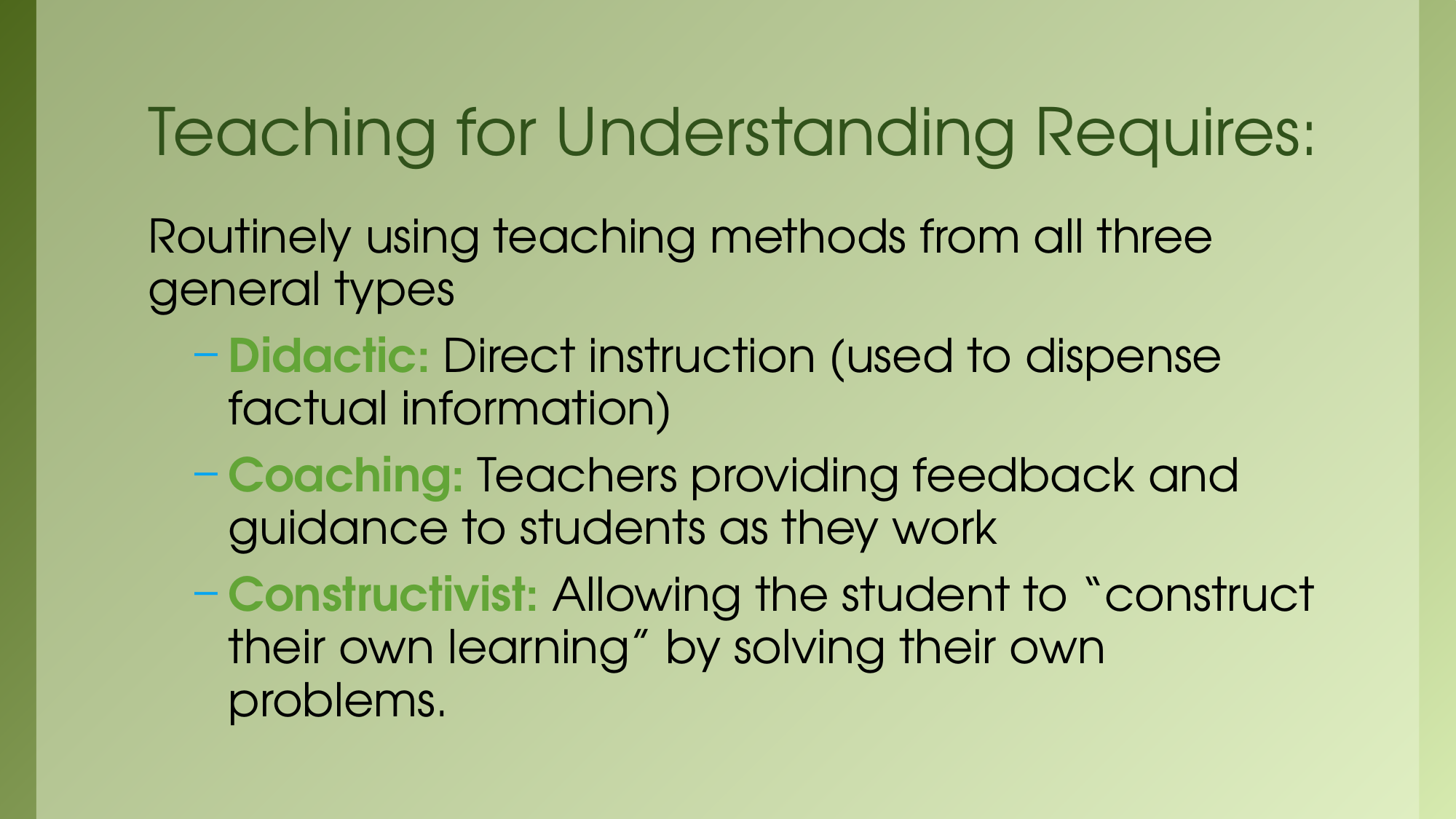

# Teaching for Understanding Requires:
Routinely using teaching methods from all three general types
Didactic: Direct instruction (used to dispense factual information)
Coaching: Teachers providing feedback and guidance to students as they work
Constructivist: Allowing the student to “construct their own learning” by solving their own problems.